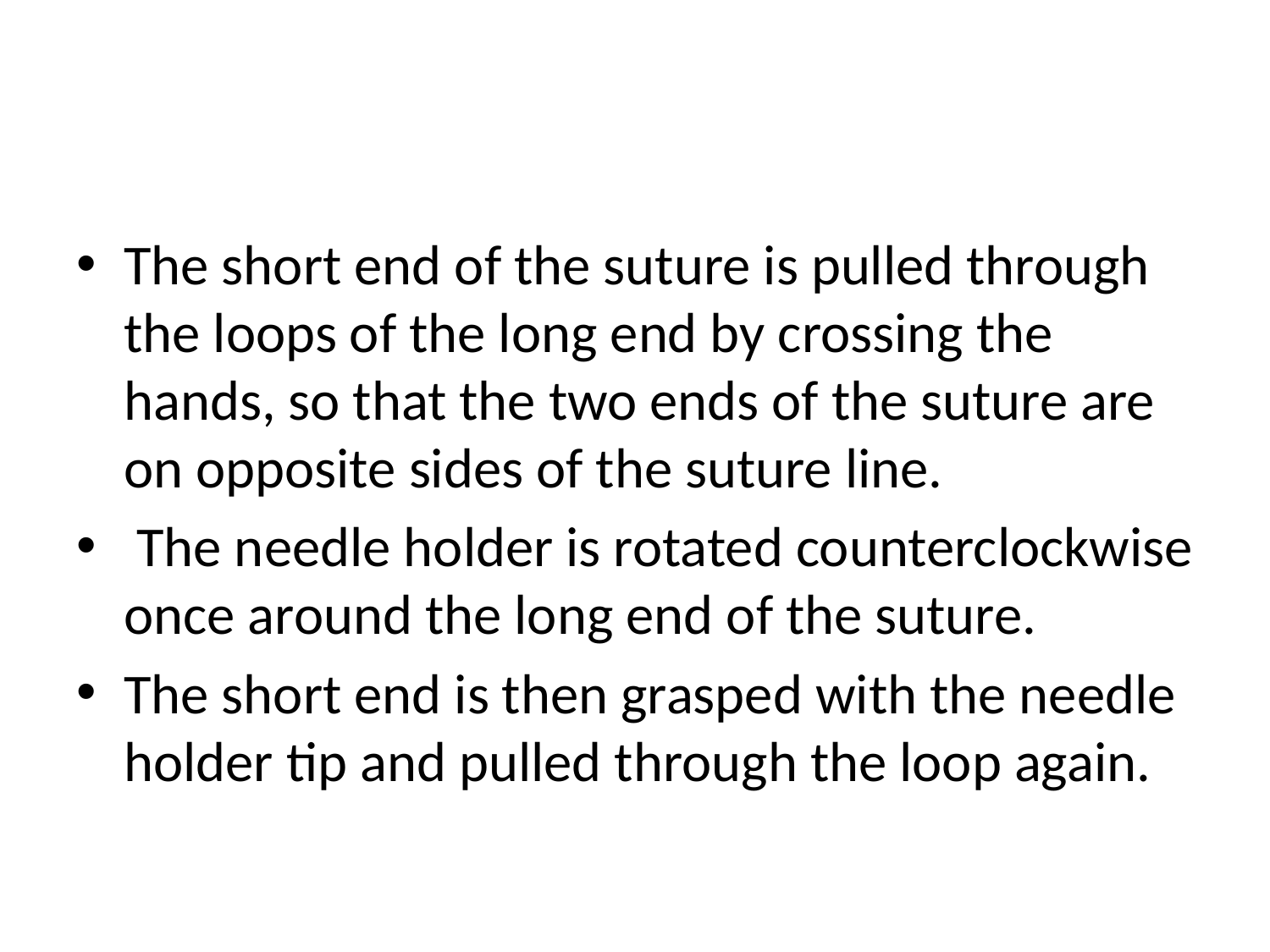

#
The short end of the suture is pulled through the loops of the long end by crossing the hands, so that the two ends of the suture are on opposite sides of the suture line.
 The needle holder is rotated counterclockwise once around the long end of the suture.
The short end is then grasped with the needle holder tip and pulled through the loop again.